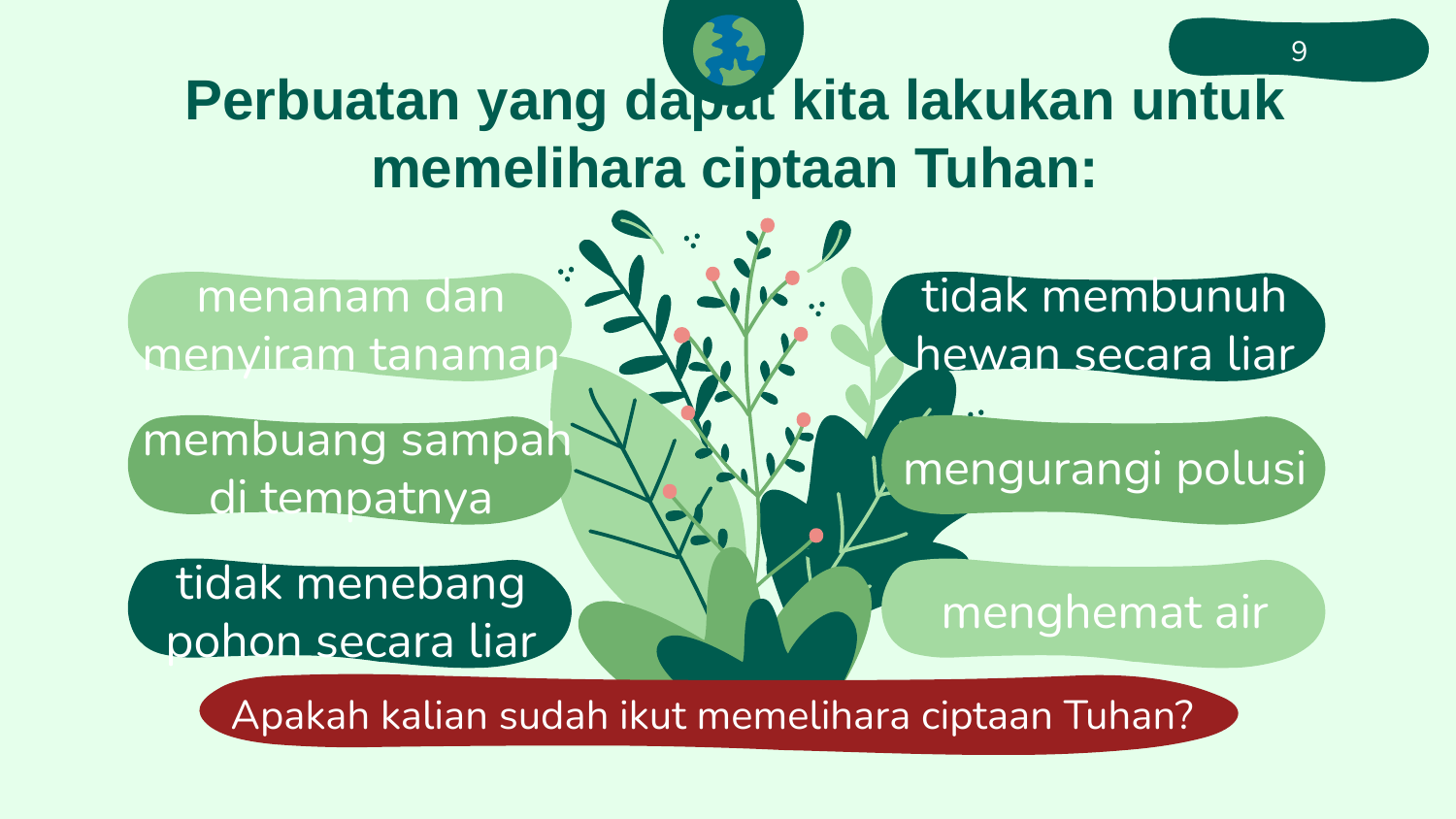

9
# Perbuatan yang dapat kita lakukan untuk memelihara ciptaan Tuhan:

menanam dan menyiram tanaman
tidak membunuh hewan secara liar

 membuang sampah di tempatnya
mengurangi polusi

tidak menebang pohon secara liar
menghemat air

Apakah kalian sudah ikut memelihara ciptaan Tuhan?